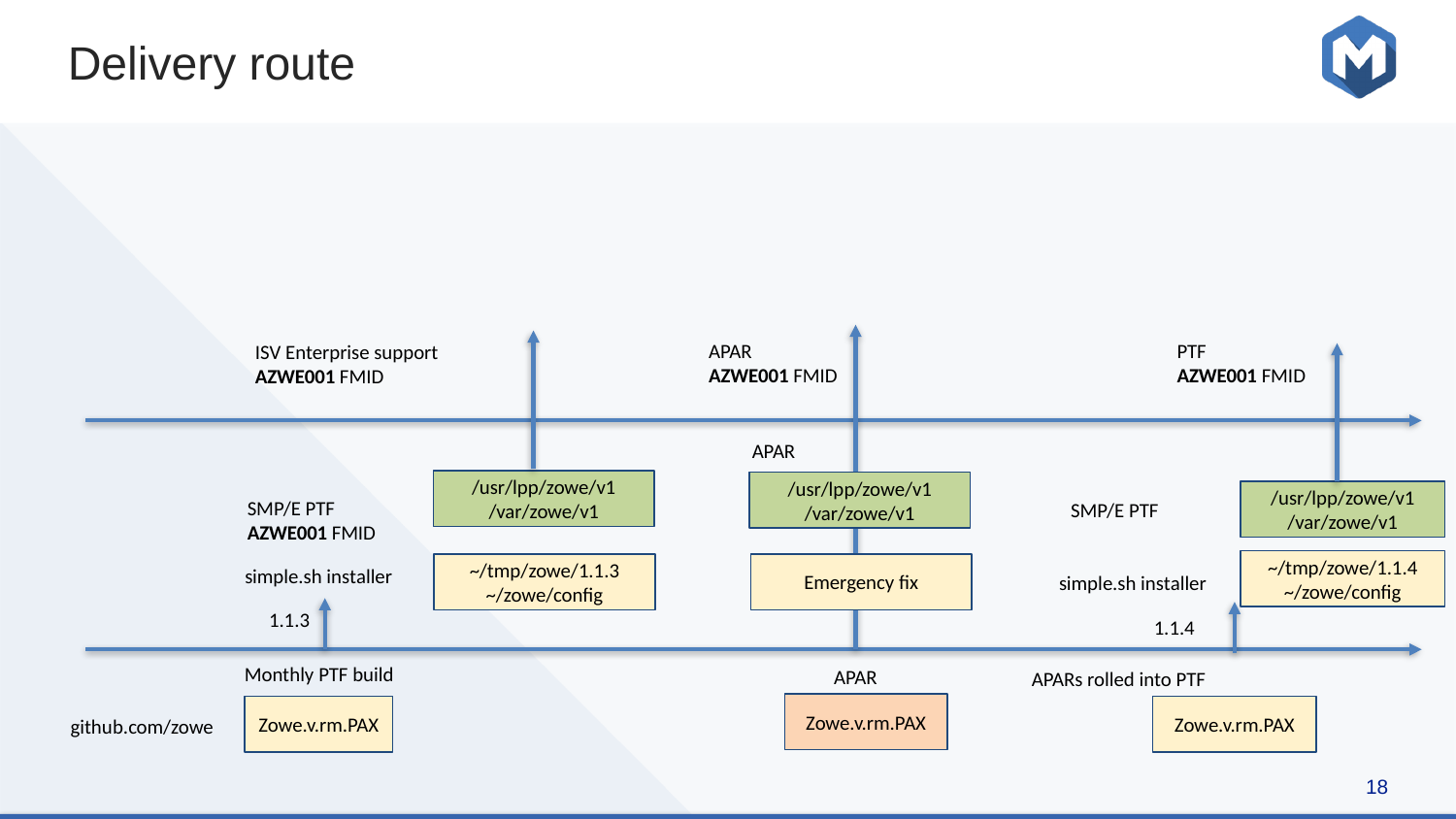

# Delivery route
APAR
AZWE001 FMID
PTF
AZWE001 FMID
ISV Enterprise support
AZWE001 FMID
APAR
/usr/lpp/zowe/v1
/var/zowe/v1
/usr/lpp/zowe/v1
/var/zowe/v1
/usr/lpp/zowe/v1
/var/zowe/v1
SMP/E PTF
AZWE001 FMID
SMP/E PTF
~/tmp/zowe/1.1.4
~/zowe/config
Emergency fix
~/tmp/zowe/1.1.3
~/zowe/config
simple.sh installer
simple.sh installer
1.1.3
1.1.4
Monthly PTF build
APAR
APARs rolled into PTF
Zowe.v.rm.PAX
Zowe.v.rm.PAX
Zowe.v.rm.PAX
github.com/zowe
18